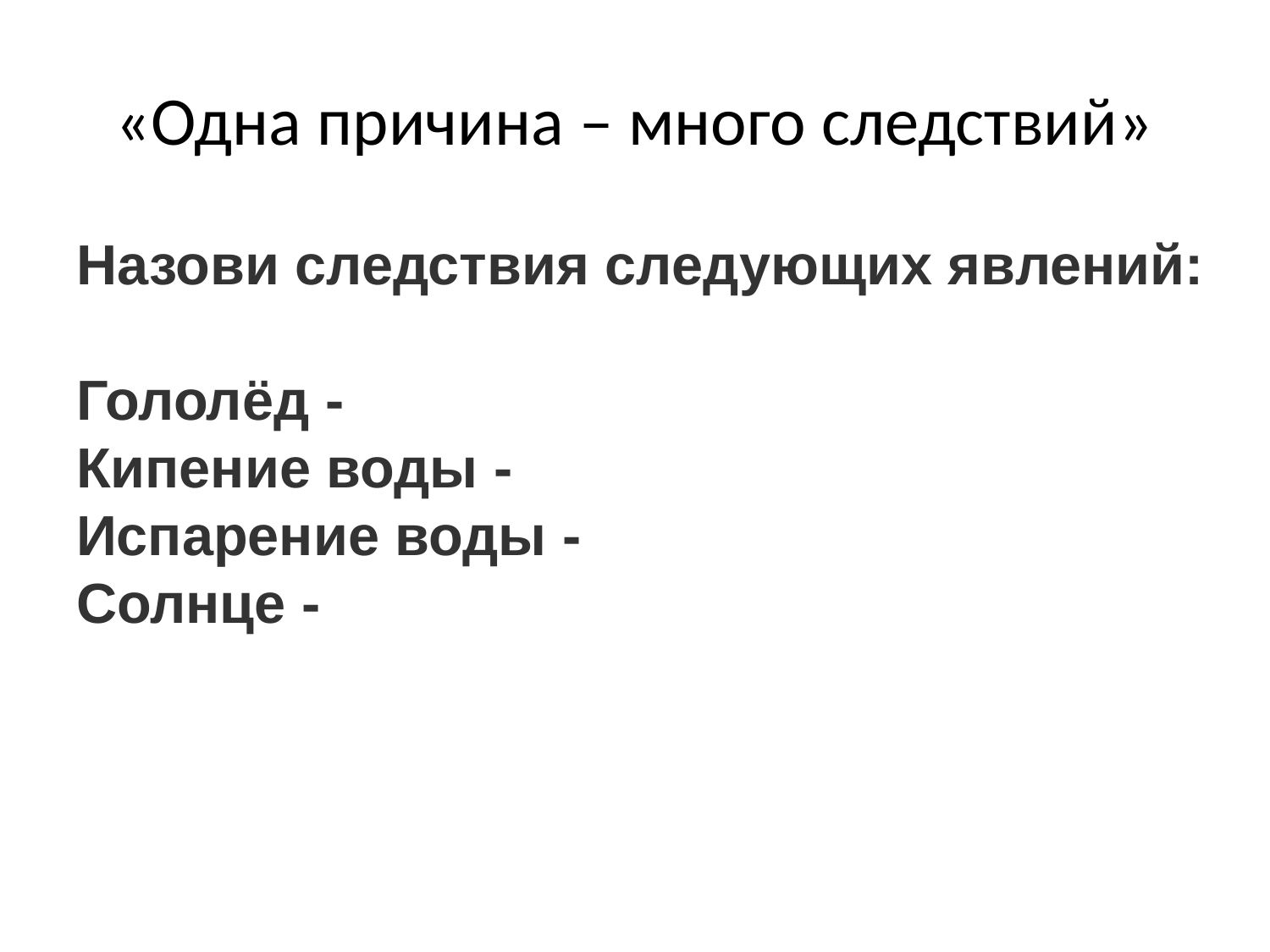

# «Одна причина – много следствий»
Назови следствия следующих явлений:

Гололёд -
Кипение воды -
Испарение воды -
Солнце -